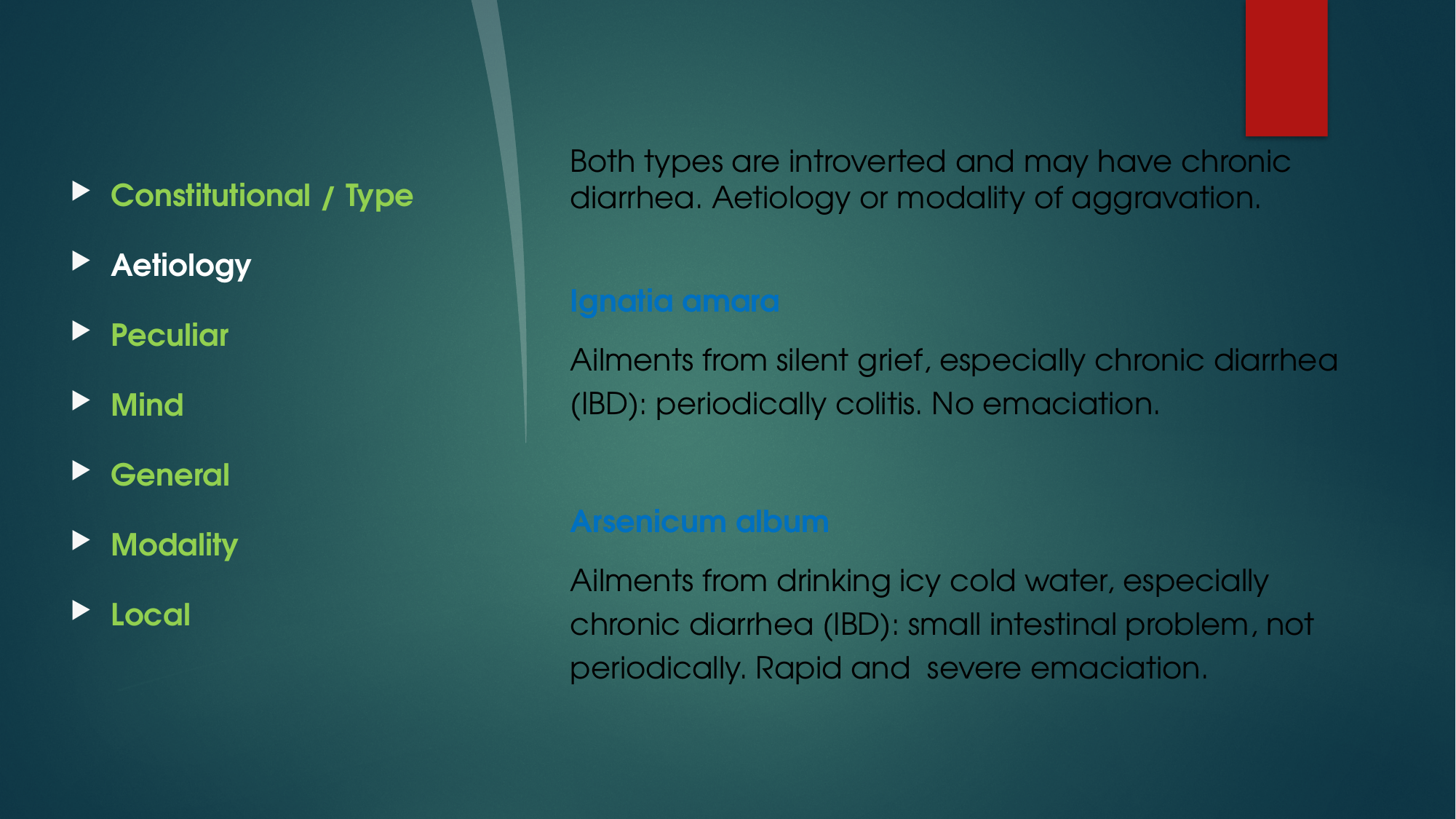

Both types are introverted and may have chronic diarrhea. Aetiology or modality of aggravation.

Ignatia amara
Ailments from silent grief, especially chronic diarrhea (IBD): periodically colitis. No emaciation.

Arsenicum album
Ailments from drinking icy cold water, especially chronic diarrhea (IBD): small intestinal problem, not periodically. Rapid and  severe emaciation.

Constitutional / Type
Aetiology
Peculiar
Mind
General
Modality
Local